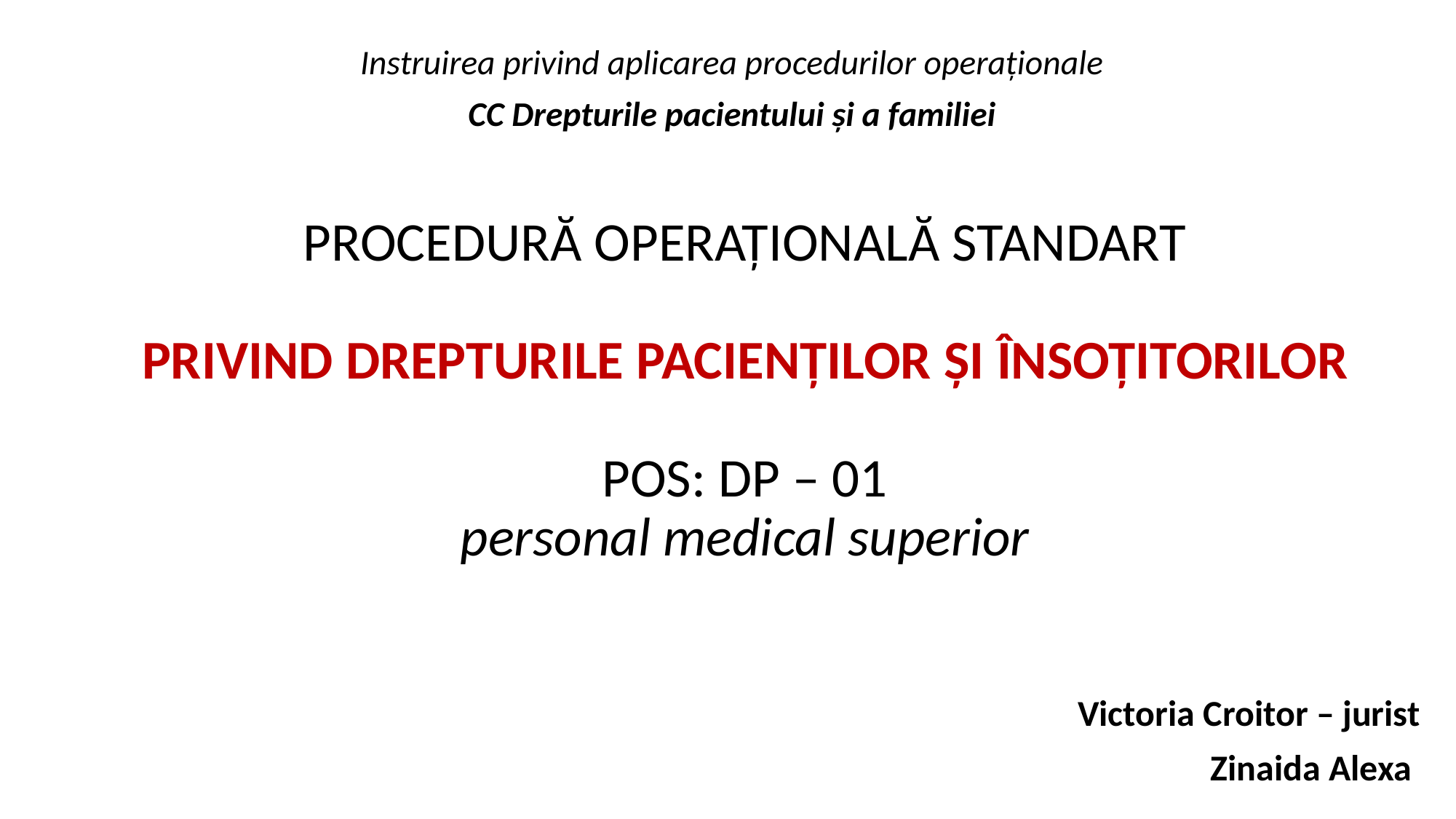

Instruirea privind aplicarea procedurilor operaționale
CC Drepturile pacientului și a familiei

# PROCEDURĂ OPERAȚIONALĂ Standart   privind drepturilE pacienților și însoțitorilor POS: DP – 01 personal medical superior
Victoria Croitor – jurist
Zinaida Alexa